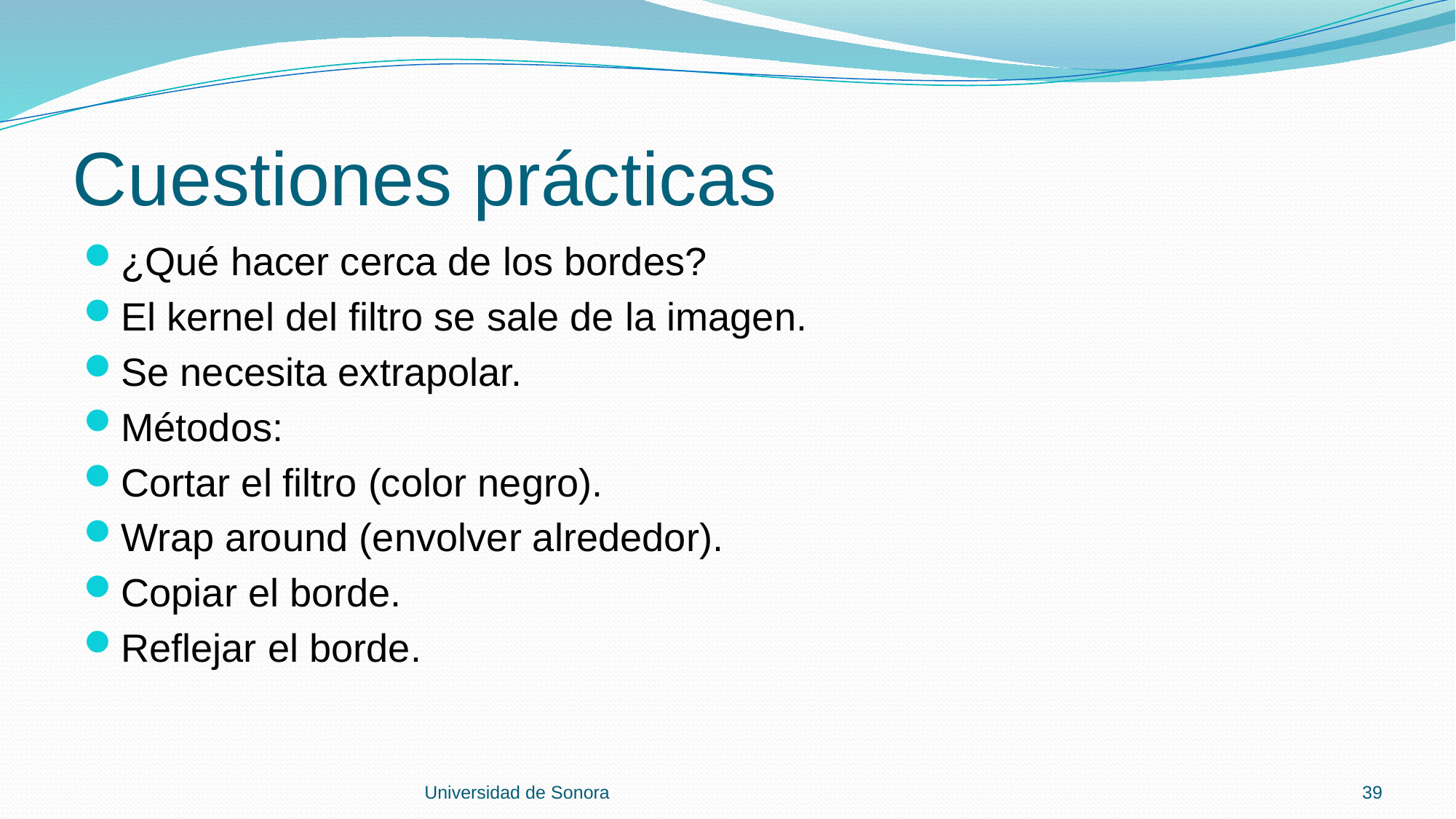

# Cuestiones prácticas
¿Qué hacer cerca de los bordes?
El kernel del filtro se sale de la imagen.
Se necesita extrapolar.
Métodos:
Cortar el filtro (color negro).
Wrap around (envolver alrededor).
Copiar el borde.
Reflejar el borde.

Universidad de Sonora
39